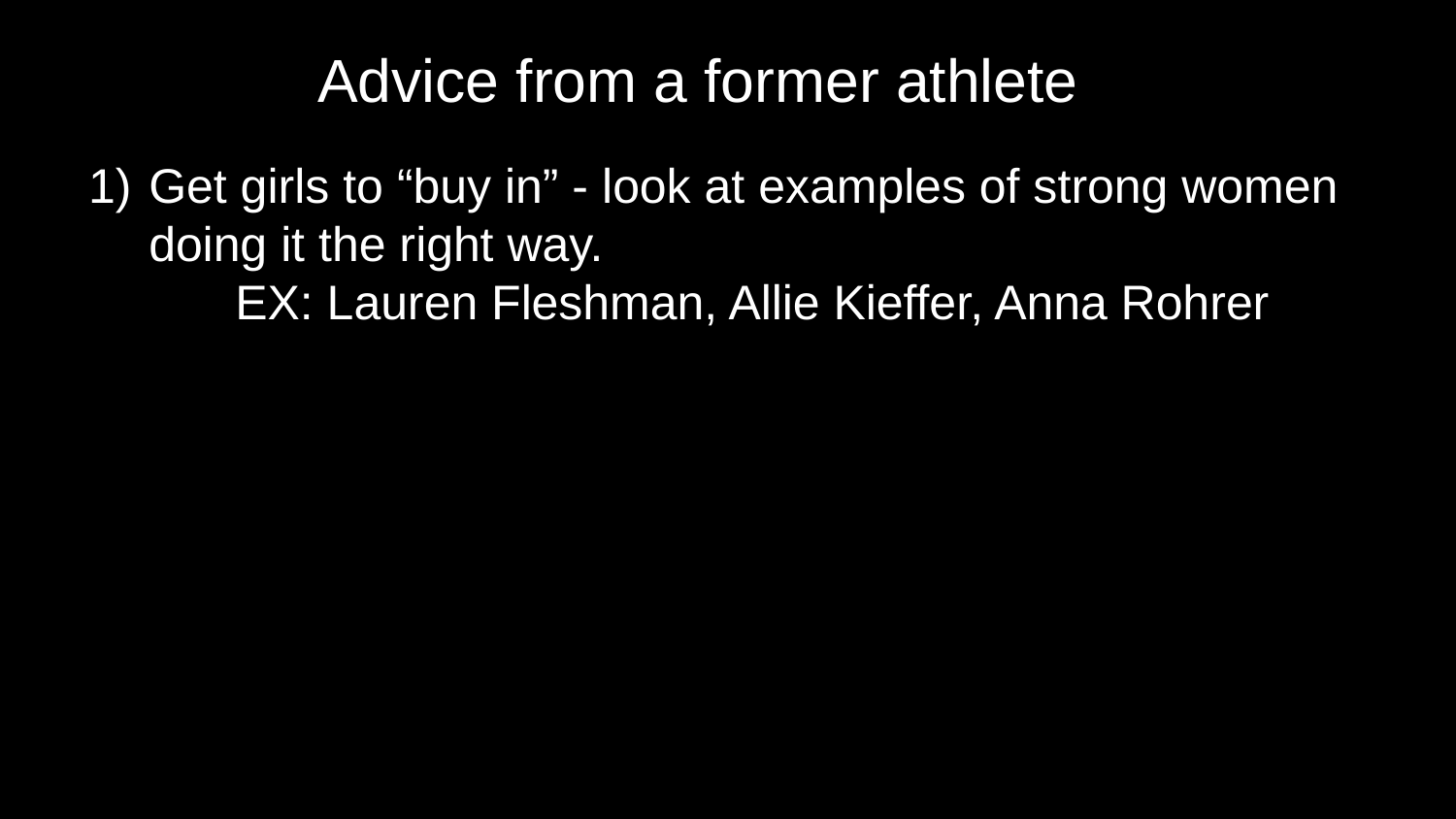

Advice from a former athlete
Get girls to “buy in” - look at examples of strong women doing it the right way.
	 EX: Lauren Fleshman, Allie Kieffer, Anna Rohrer